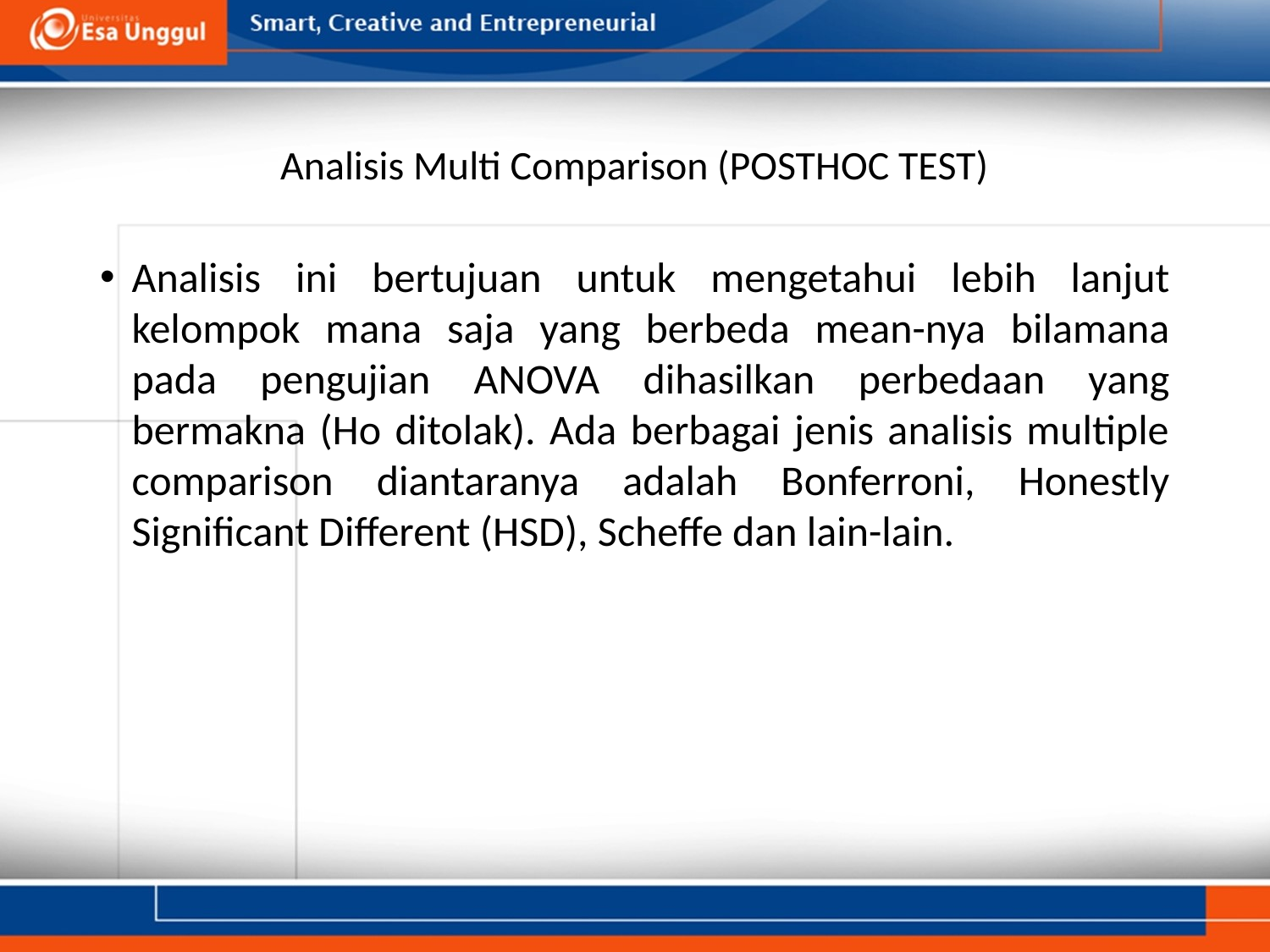

# Analisis Multi Comparison (POSTHOC TEST)
Analisis ini bertujuan untuk mengetahui lebih lanjut kelompok mana saja yang berbeda mean-nya bilamana pada pengujian ANOVA dihasilkan perbedaan yang bermakna (Ho ditolak). Ada berbagai jenis analisis multiple comparison diantaranya adalah Bonferroni, Honestly Significant Different (HSD), Scheffe dan lain-lain.